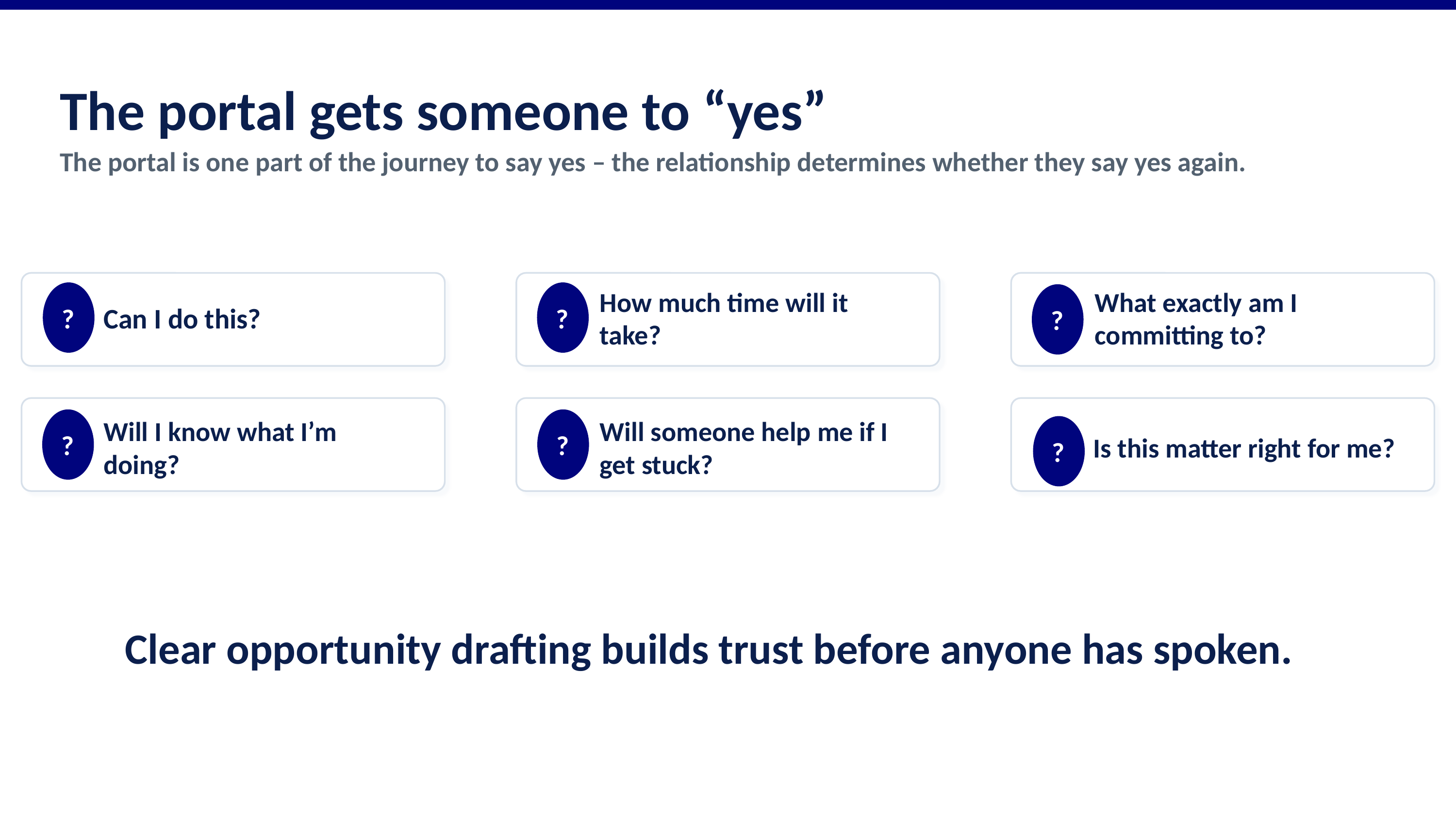

The portal gets someone to “yes”
The portal is one part of the journey to say yes – the relationship determines whether they say yes again.

What exactly am I committing to?
How much time will it take?
Can I do this?
?
?
?
?
?

Will I know what I’m doing?

Will someone help me if I get stuck?
Is this matter right for me?
?
?
?
?
?
?
Clear opportunity drafting builds trust before anyone has spoken.